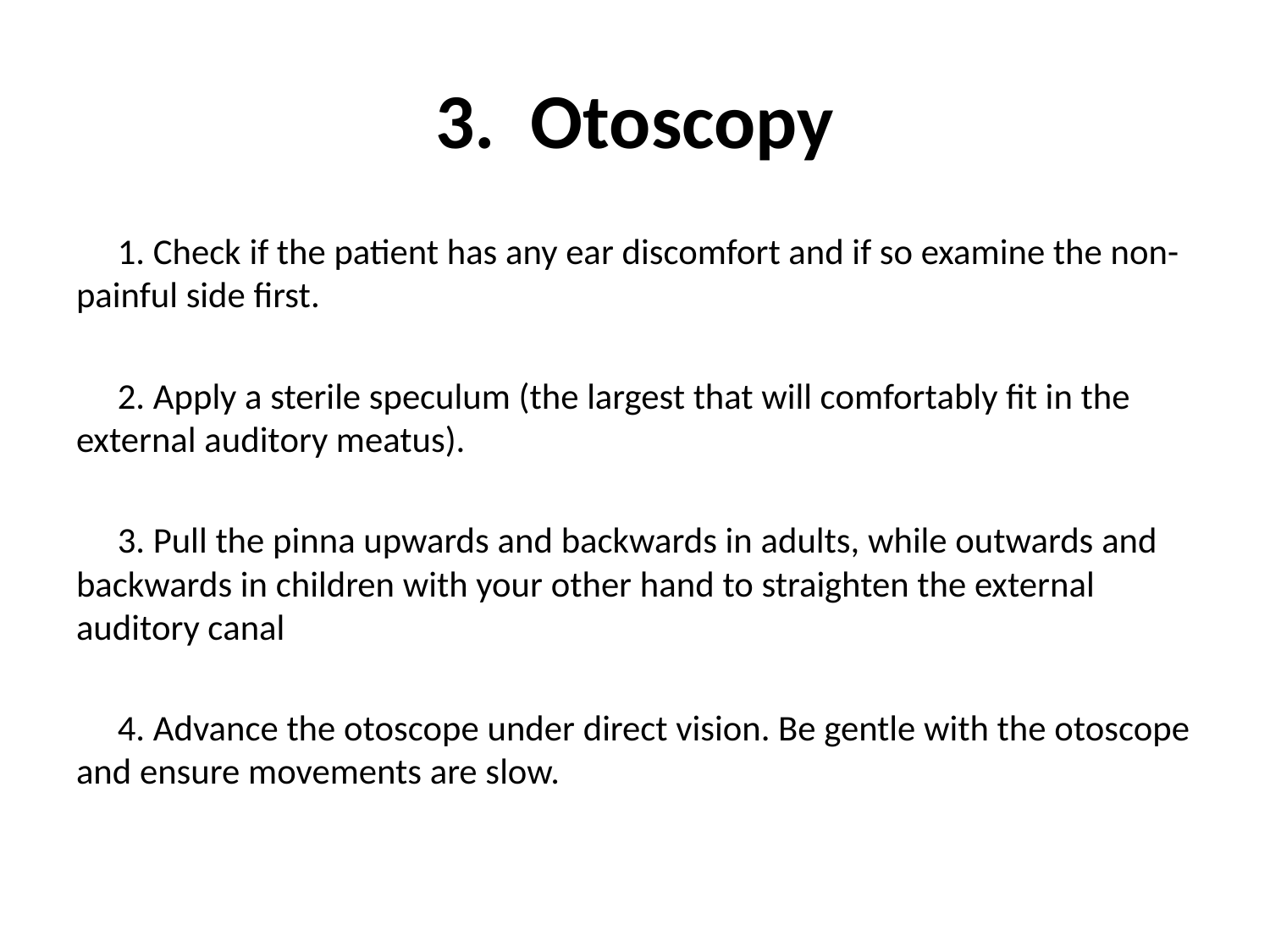

# 3.  Otoscopy
     1. Check if the patient has any ear discomfort and if so examine the non-painful side first.

     2. Apply a sterile speculum (the largest that will comfortably fit in the external auditory meatus).

     3. Pull the pinna upwards and backwards in adults, while outwards and backwards in children with your other hand to straighten the external auditory canal

     4. Advance the otoscope under direct vision. Be gentle with the otoscope and ensure movements are slow.